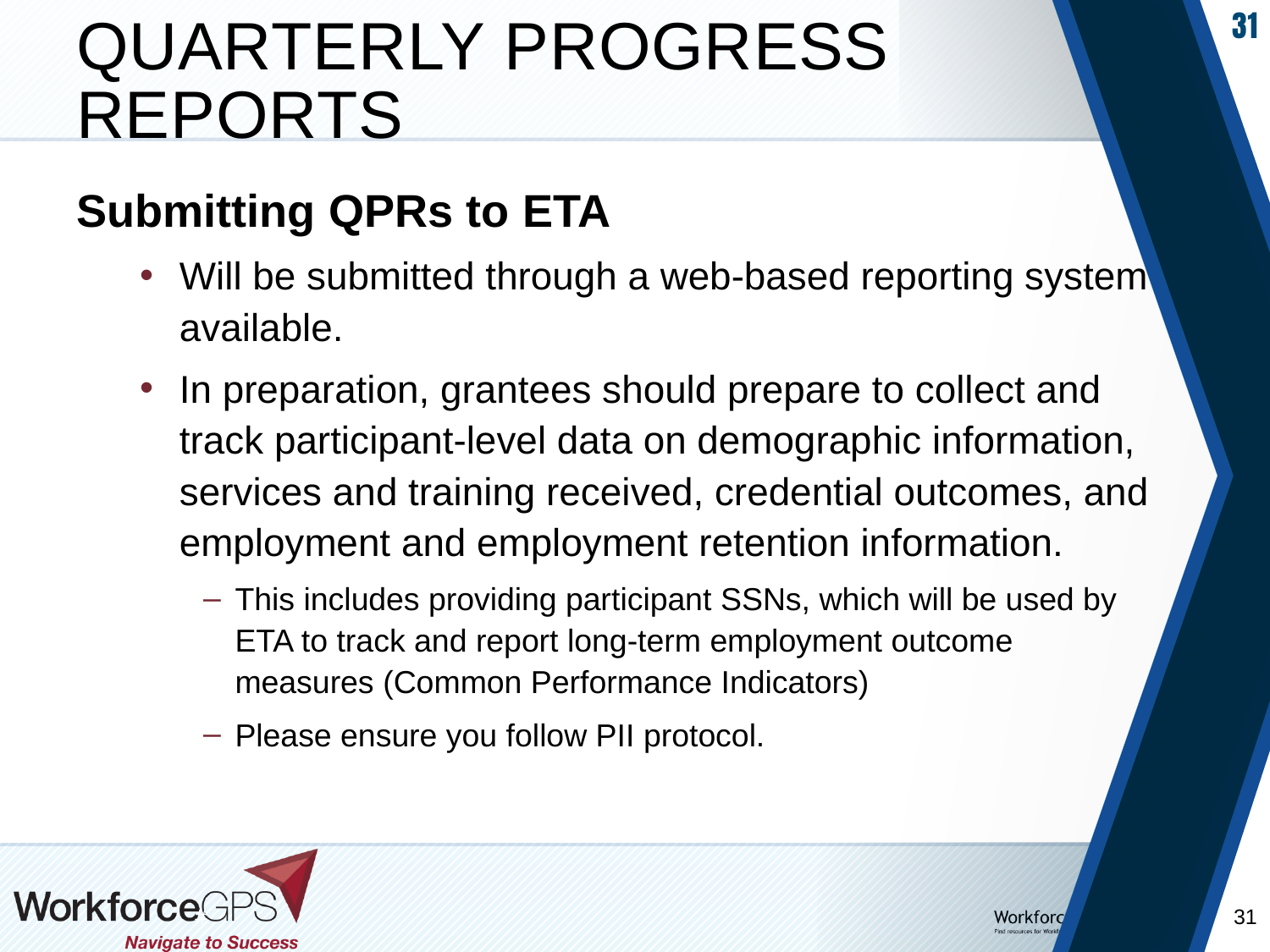

# Quarterly Progress Reports
Submitting QPRs to ETA
Will be submitted through a web-based reporting system available.
In preparation, grantees should prepare to collect and track participant-level data on demographic information, services and training received, credential outcomes, and employment and employment retention information.
This includes providing participant SSNs, which will be used by ETA to track and report long-term employment outcome measures (Common Performance Indicators)
Please ensure you follow PII protocol.

#
31